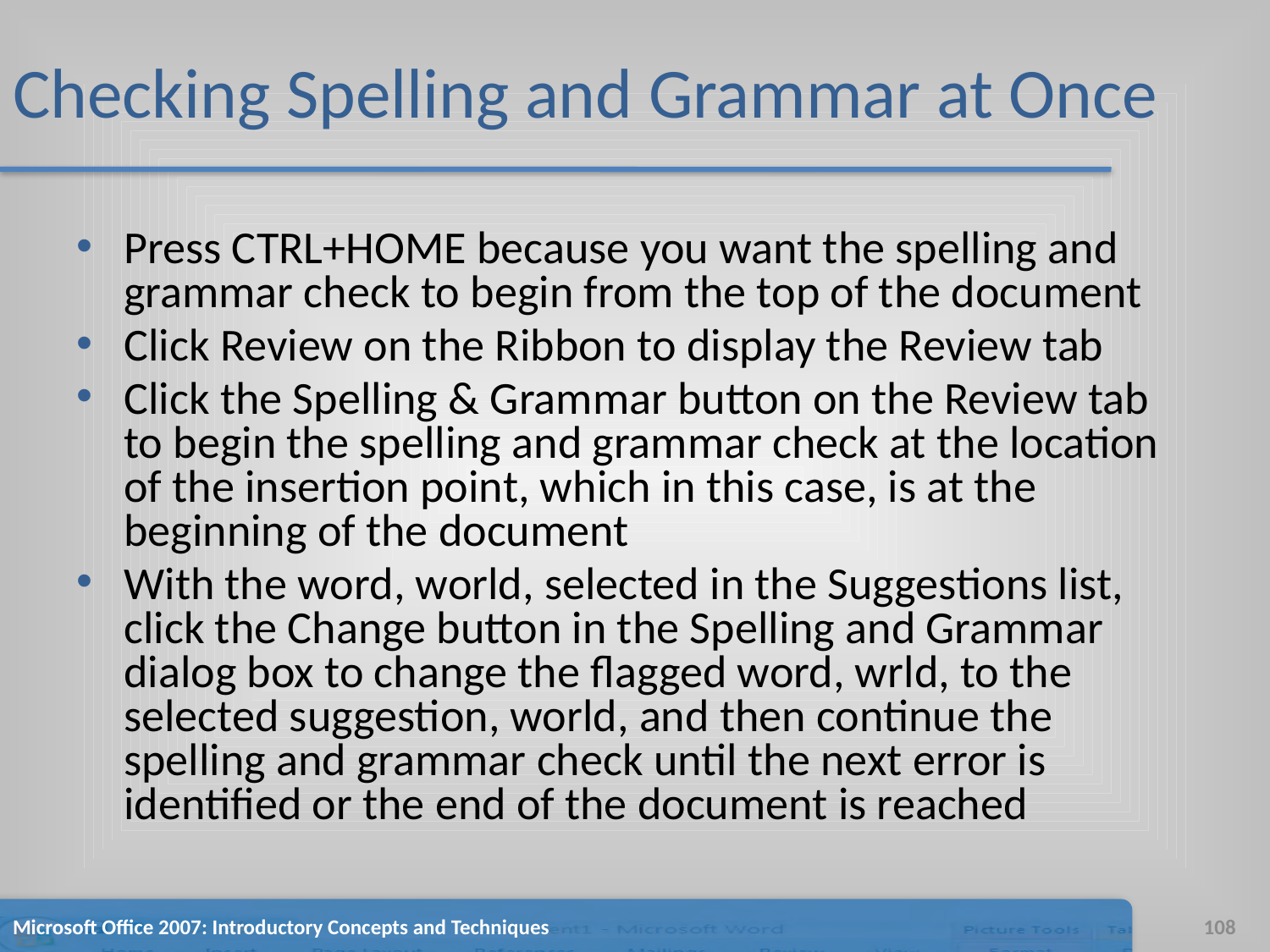

# Checking Spelling and Grammar at Once
Press CTRL+HOME because you want the spelling and grammar check to begin from the top of the document
Click Review on the Ribbon to display the Review tab
Click the Spelling & Grammar button on the Review tab to begin the spelling and grammar check at the location of the insertion point, which in this case, is at the beginning of the document
With the word, world, selected in the Suggestions list, click the Change button in the Spelling and Grammar dialog box to change the flagged word, wrld, to the selected suggestion, world, and then continue the spelling and grammar check until the next error is identified or the end of the document is reached
Microsoft Office 2007: Introductory Concepts and Techniques
108